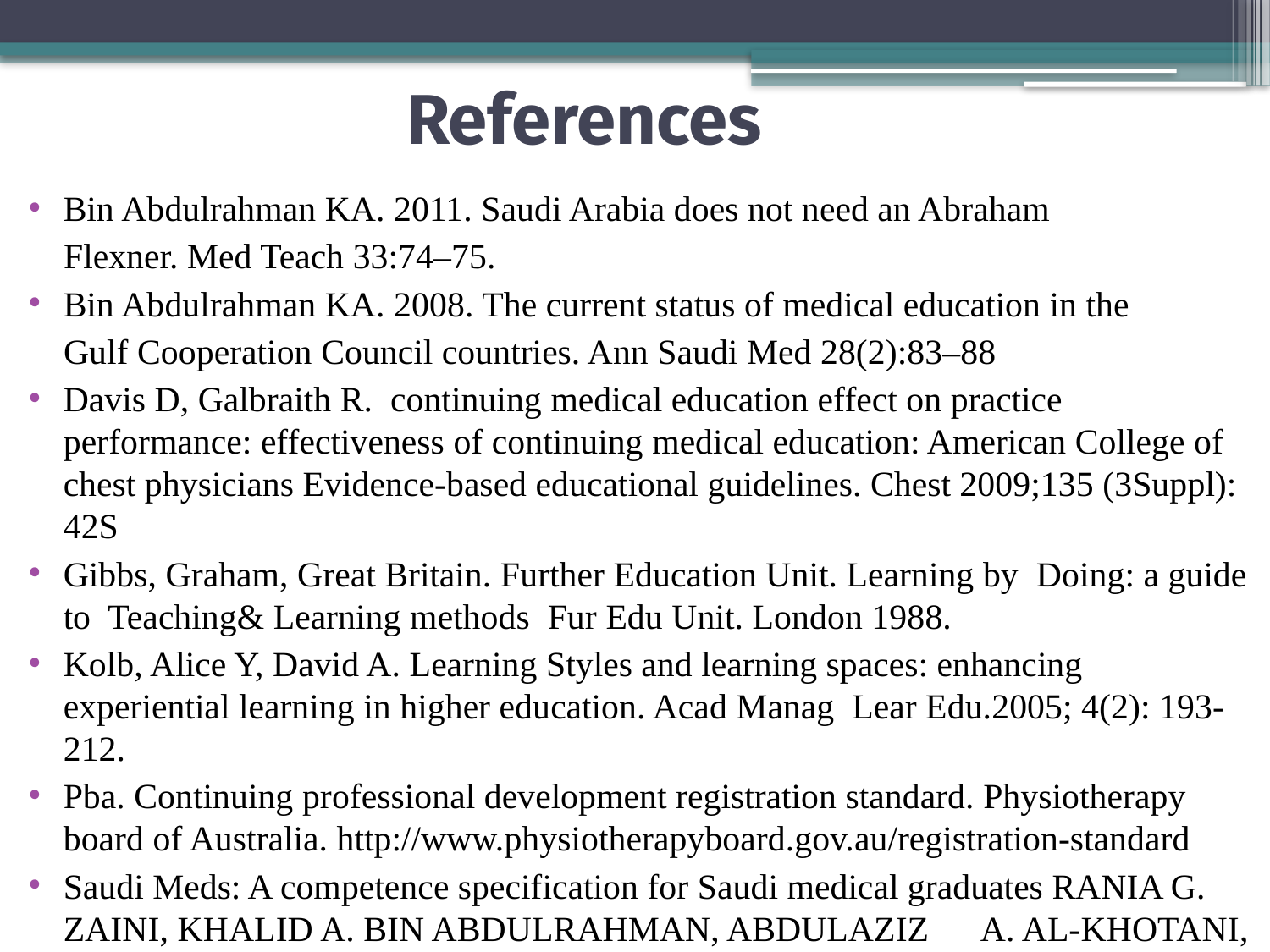

# References
Bin Abdulrahman KA. 2011. Saudi Arabia does not need an Abraham
    Flexner. Med Teach 33:74–75.
Bin Abdulrahman KA. 2008. The current status of medical education in the
    Gulf Cooperation Council countries. Ann Saudi Med 28(2):83–88
Davis D, Galbraith R.  continuing medical education effect on practice performance: effectiveness of continuing medical education: American College of chest physicians Evidence-based educational guidelines. Chest 2009;135 (3Suppl): 42S
Gibbs, Graham, Great Britain. Further Education Unit. Learning by  Doing: a guide to  Teaching& Learning methods  Fur Edu Unit. London 1988.
Kolb, Alice Y, David A. Learning Styles and learning spaces: enhancing experiential learning in higher education. Acad Manag  Lear Edu.2005; 4(2): 193-212.
Pba. Continuing professional development registration standard. Physiotherapy board of Australia. http://www.physiotherapyboard.gov.au/registration-standard
Saudi Meds: A competence specification for Saudi medical graduates RANIA G. ZAINI, KHALID A. BIN ABDULRAHMAN, ABDULAZIZ      A. AL-KHOTANI, ABDOL MONEM A. AL-HAYANI, IBRAHIM A. AL- ALWAN & SADDIG D. JASTANIAH . Medical Teacher, 2011; 33: 582–584